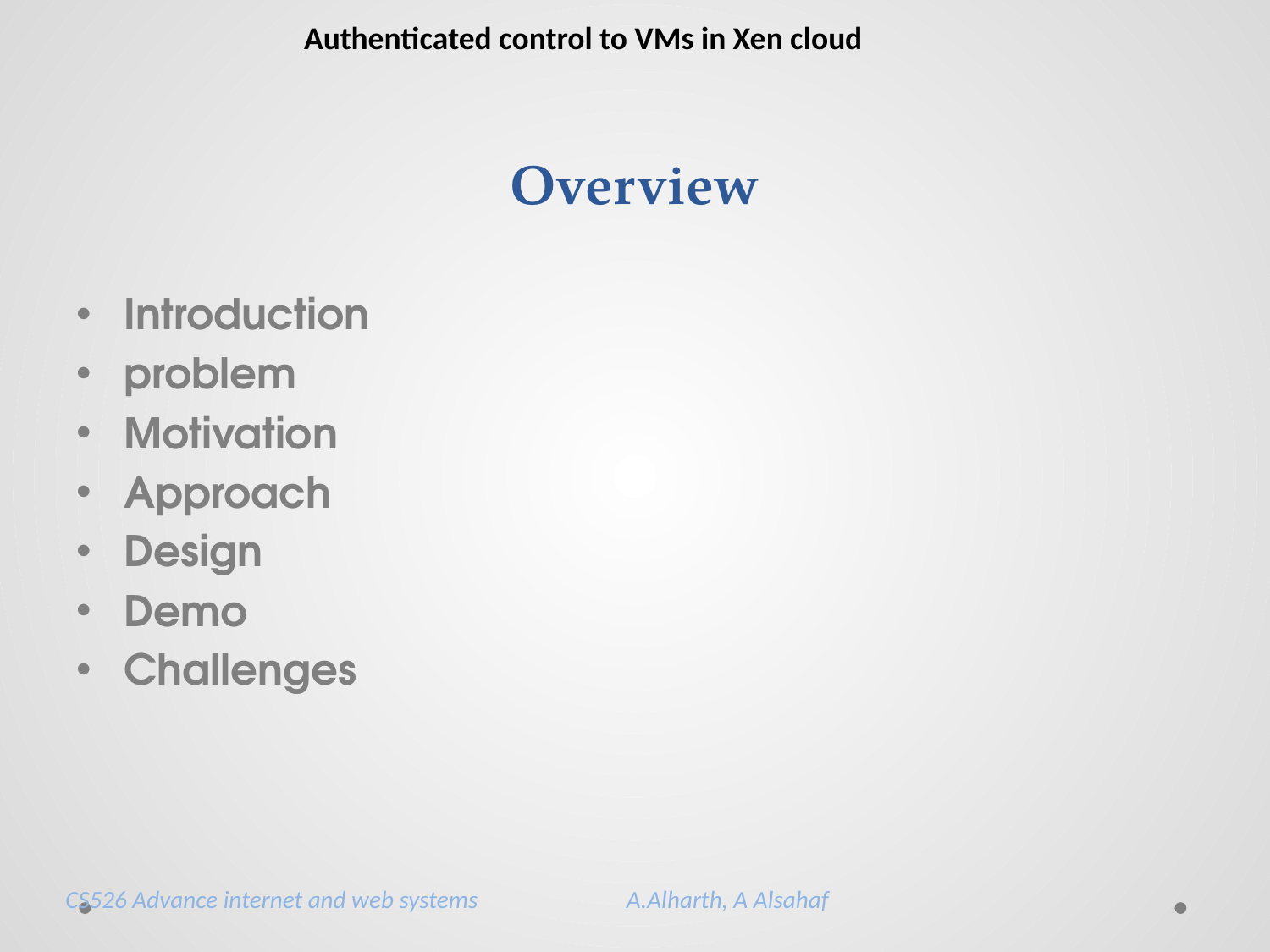

Authenticated control to VMs in Xen cloud
# Overview

Introduction
problem
Motivation
Approach
Design
Demo
Challenges

CS526 Advance internet and web systems                           A.Alharth, A Alsahaf